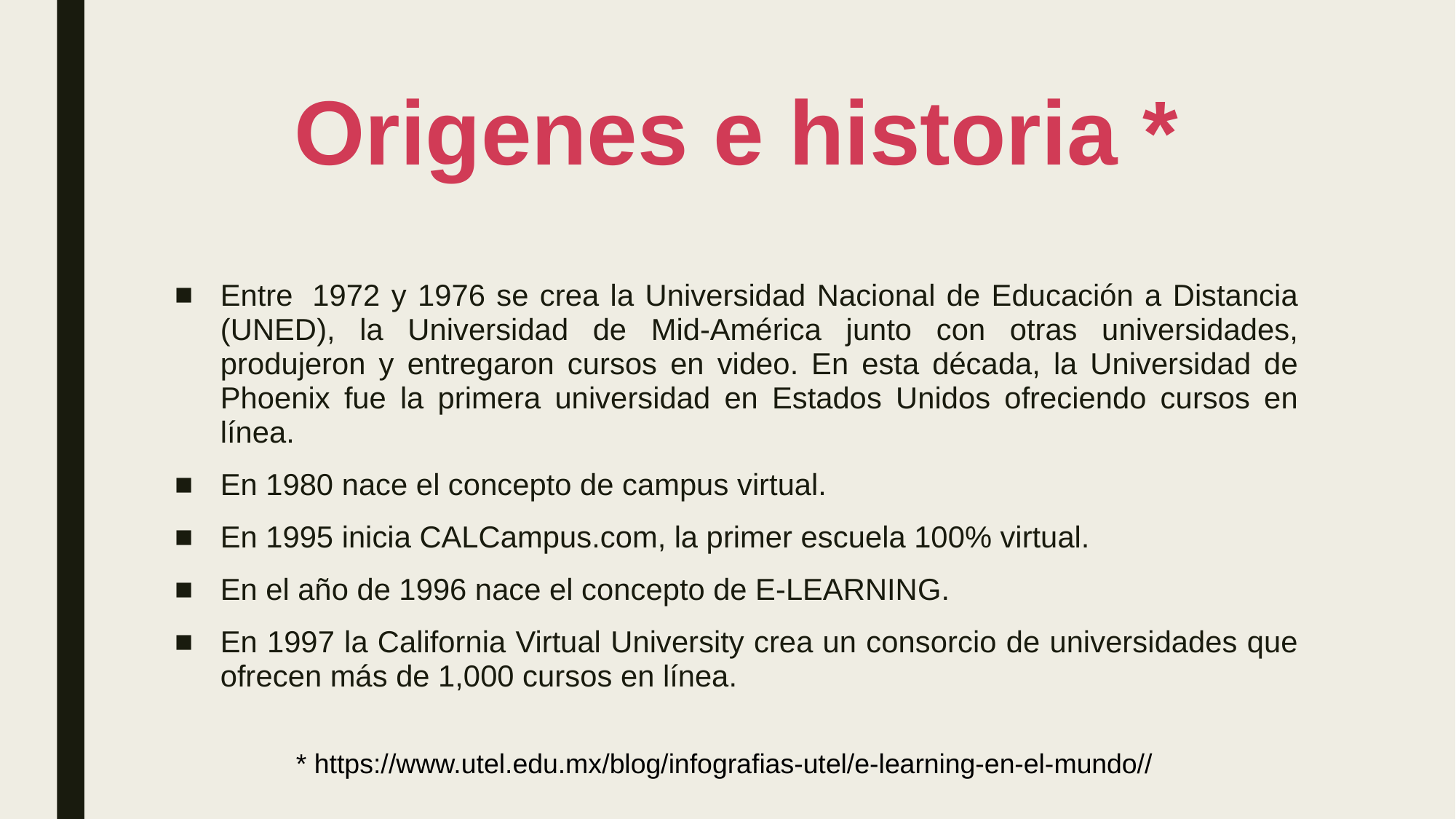

# Origenes e historia *
Entre  1972 y 1976 se crea la Universidad Nacional de Educación a Distancia (UNED), la Universidad de Mid-América junto con otras universidades, produjeron y entregaron cursos en video. En esta década, la Universidad de Phoenix fue la primera universidad en Estados Unidos ofreciendo cursos en línea.
En 1980 nace el concepto de campus virtual.
En 1995 inicia CALCampus.com, la primer escuela 100% virtual.
En el año de 1996 nace el concepto de E-LEARNING.
En 1997 la California Virtual University crea un consorcio de universidades que ofrecen más de 1,000 cursos en línea.

* https://www.utel.edu.mx/blog/infografias-utel/e-learning-en-el-mundo//